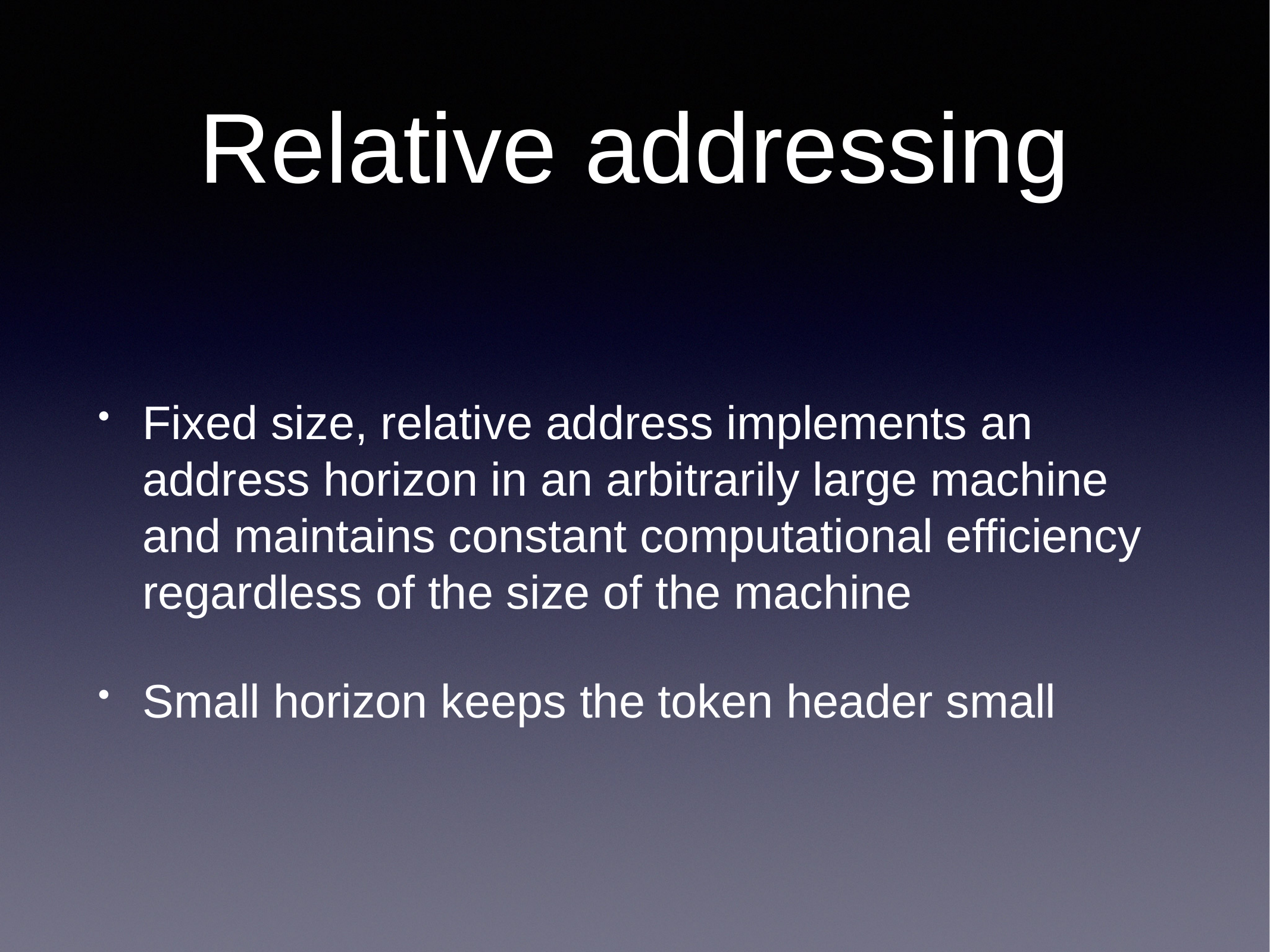

# Relative addressing
Fixed size, relative address implements an address horizon in an arbitrarily large machine and maintains constant computational efficiency regardless of the size of the machine
Small horizon keeps the token header small
23